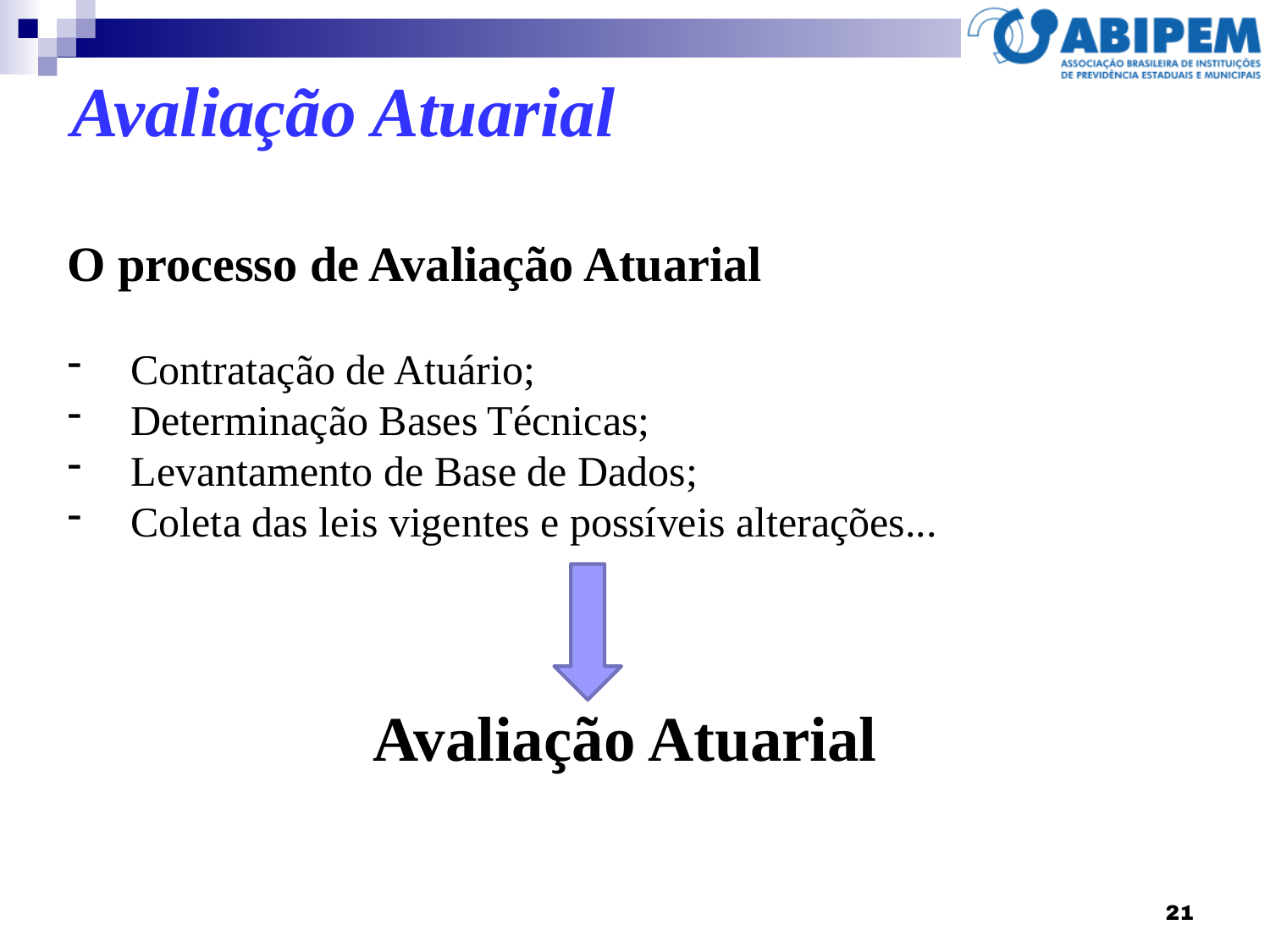

Avaliação Atuarial

O processo de Avaliação Atuarial

Contratação de Atuário;
Determinação Bases Técnicas;
Levantamento de Base de Dados;
Coleta das leis vigentes e possíveis alterações...

Avaliação Atuarial

21